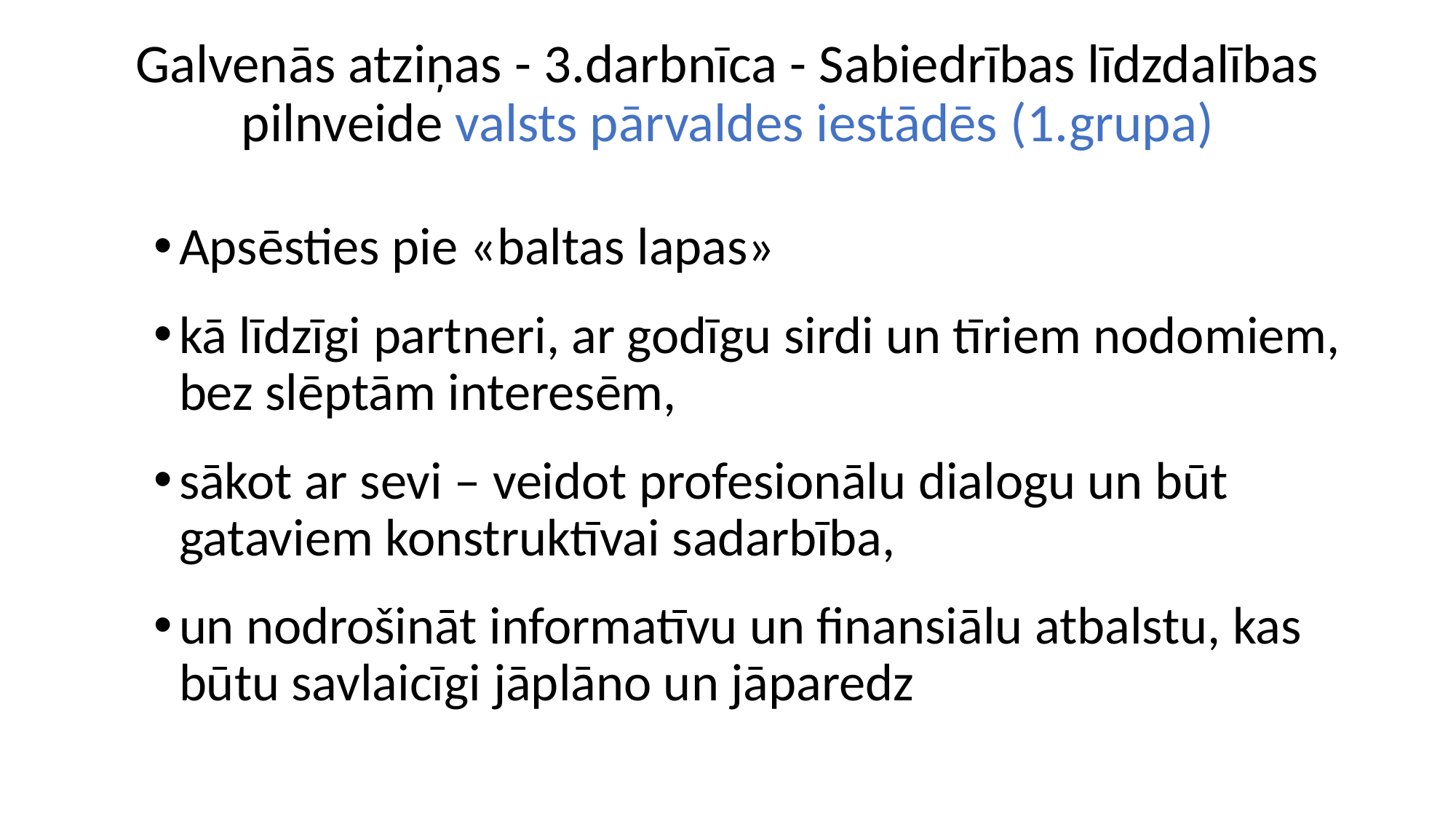

# Galvenās atziņas - 3.darbnīca - Sabiedrības līdzdalības pilnveide valsts pārvaldes iestādēs (1.grupa)
Apsēsties pie «baltas lapas»
kā līdzīgi partneri, ar godīgu sirdi un tīriem nodomiem, bez slēptām interesēm,
sākot ar sevi – veidot profesionālu dialogu un būt gataviem konstruktīvai sadarbība,
un nodrošināt informatīvu un finansiālu atbalstu, kas būtu savlaicīgi jāplāno un jāparedz